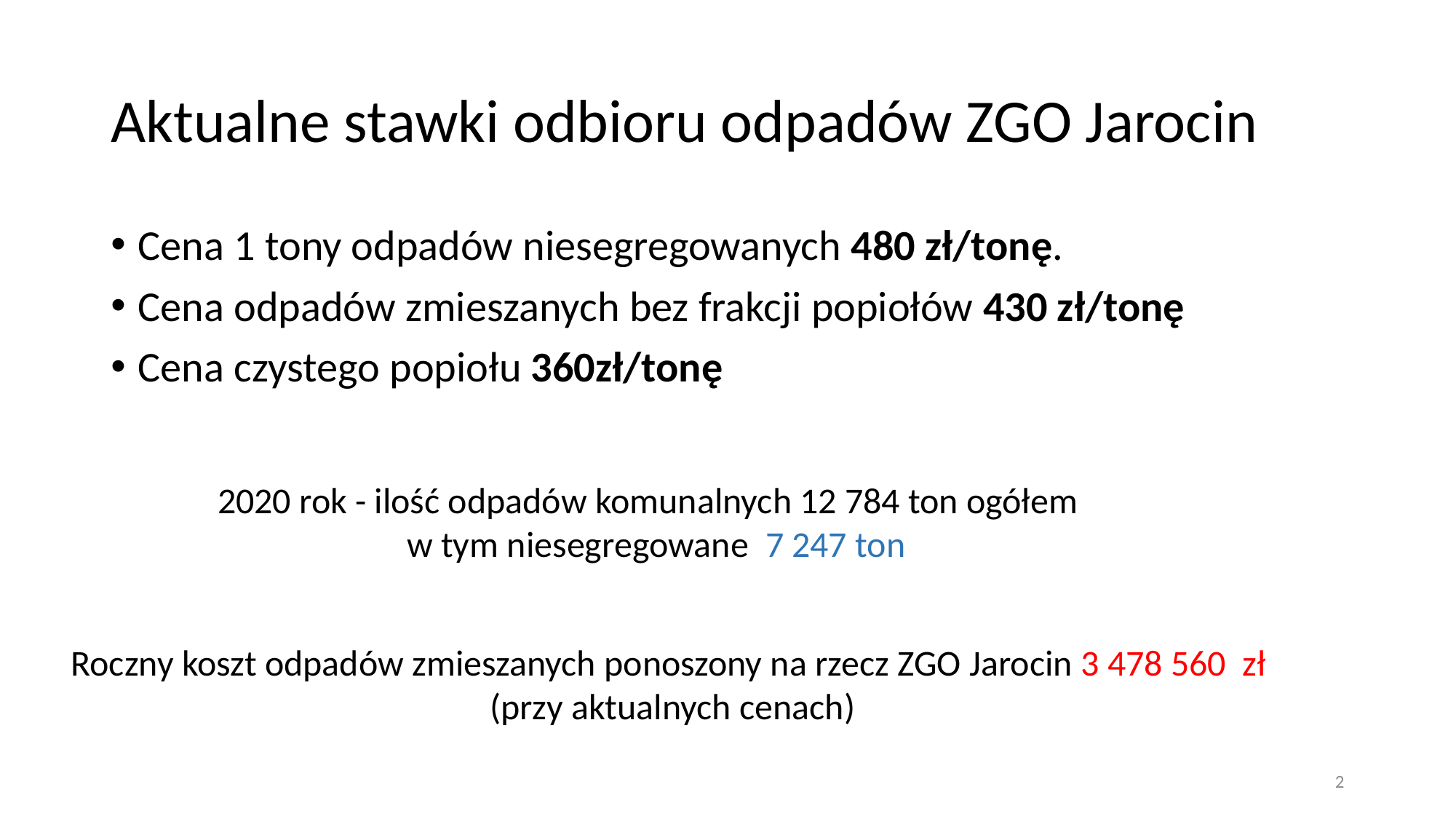

# Aktualne stawki odbioru odpadów ZGO Jarocin
Cena 1 tony odpadów niesegregowanych 480 zł/tonę.
Cena odpadów zmieszanych bez frakcji popiołów 430 zł/tonę
Cena czystego popiołu 360zł/tonę

2020 rok - ilość odpadów komunalnych 12 784 ton ogółem
w tym niesegregowane  7 247 ton
Roczny koszt odpadów zmieszanych ponoszony na rzecz ZGO Jarocin 3 478 560  zł  (przy aktualnych cenach)
2